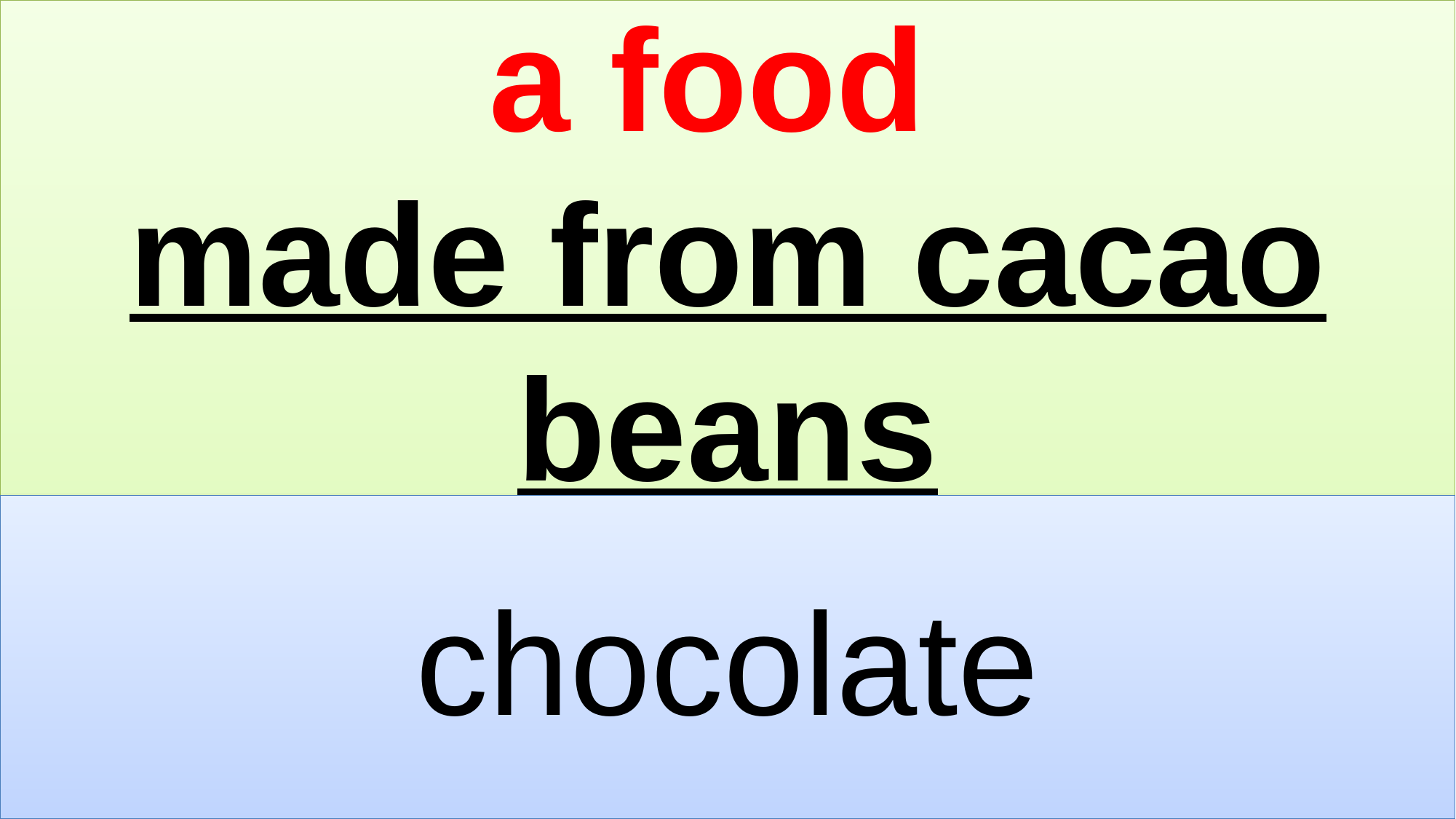

a food
made from cacao beans
chocolate